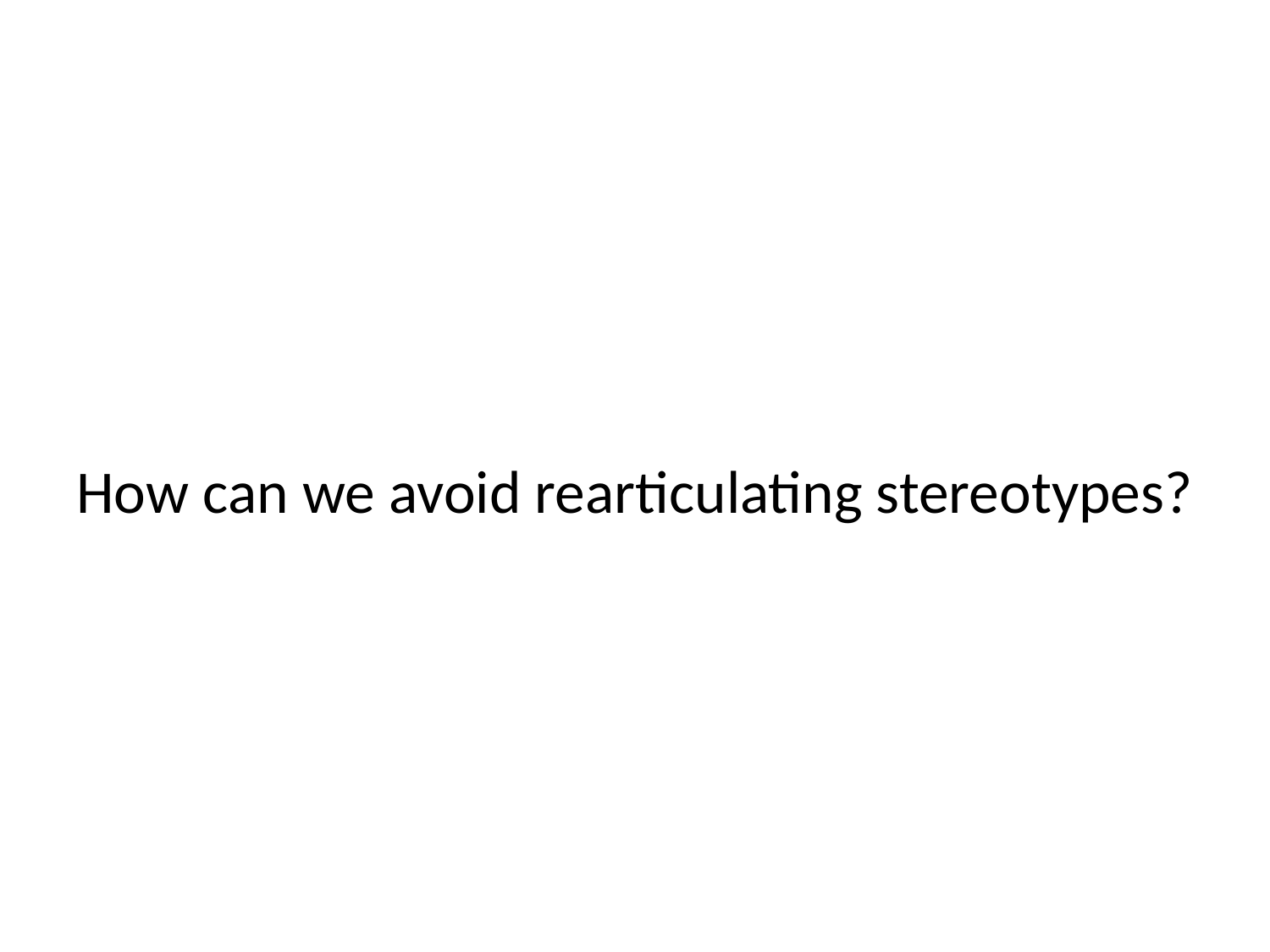

# How can we avoid rearticulating stereotypes?